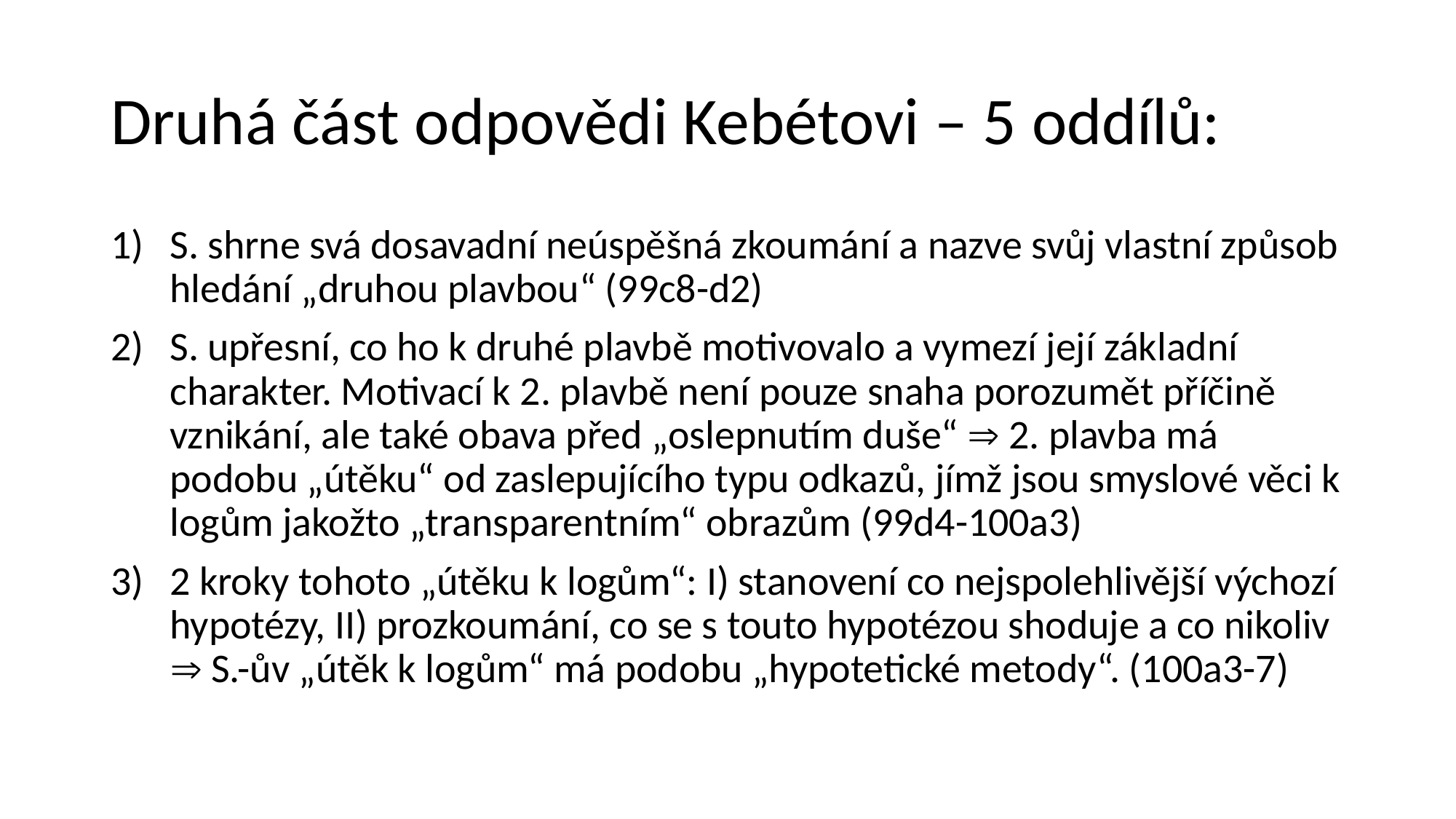

# Druhá část odpovědi Kebétovi – 5 oddílů:
S. shrne svá dosavadní neúspěšná zkoumání a nazve svůj vlastní způsob hledání „druhou plavbou“ (99c8-d2)
S. upřesní, co ho k druhé plavbě motivovalo a vymezí její základní charakter. Motivací k 2. plavbě není pouze snaha porozumět příčině vznikání, ale také obava před „oslepnutím duše“ ⇒ 2. plavba má podobu „útěku“ od zaslepujícího typu odkazů, jímž jsou smyslové věci k logům jakožto „transparentním“ obrazům (99d4-100a3)
2 kroky tohoto „útěku k logům“: I) stanovení co nejspolehlivější výchozí hypotézy, II) prozkoumání, co se s touto hypotézou shoduje a co nikoliv ⇒ S.-ův „útěk k logům“ má podobu „hypotetické metody“. (100a3-7)